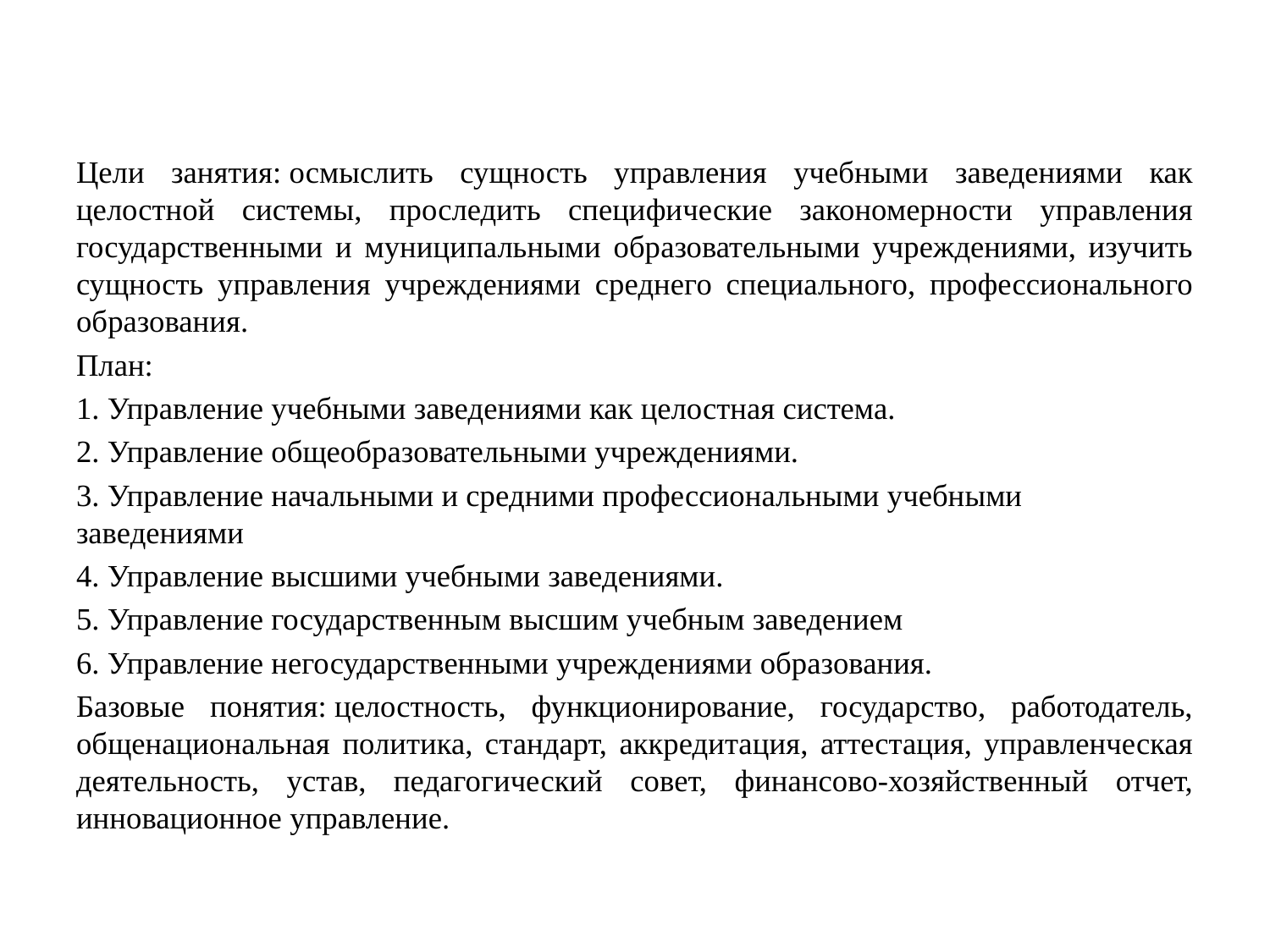

Цели занятия: осмыслить сущность управления учебными заведениями как целостной системы, проследить специфические закономерности управления государственными и муниципальными образовательными учреждениями, изучить сущность управления учреждениями среднего специального, профессионального образования.
План:
1. Управление учебными заведениями как целостная система.
2. Управление общеобразовательными учреждениями.
3. Управление начальными и средними профессиональными учебными заведениями
4. Управление высшими учебными заведениями.
5. Управление государственным высшим учебным заведением
6. Управление негосударственными учреждениями образования.
Базовые понятия: целостность, функционирование, государство, работодатель, общенациональная политика, стандарт, аккредитация, аттестация, управленческая деятельность, устав, педагогический совет, финансово-хозяйственный отчет, инновационное управление.